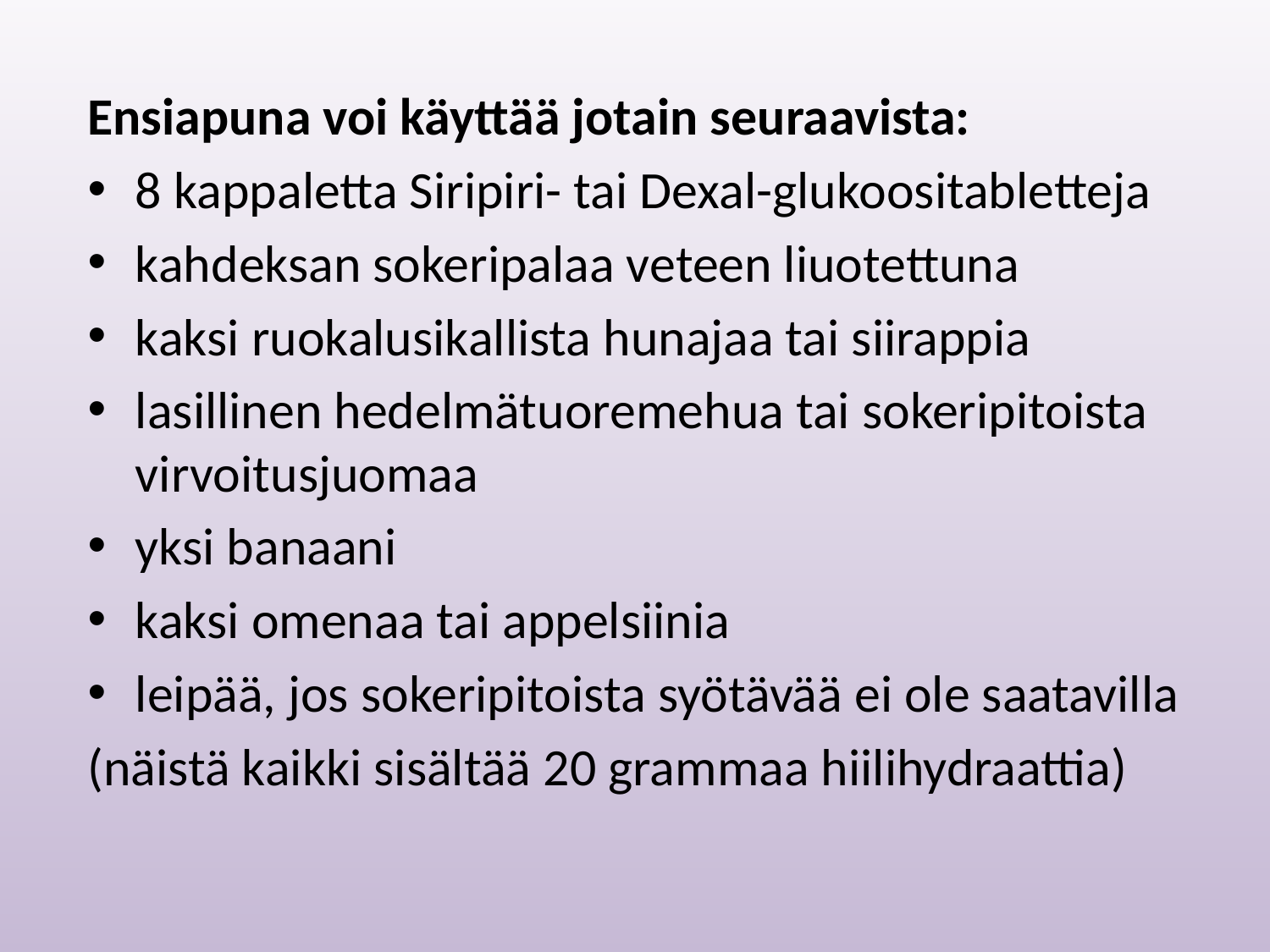

Ensiapuna voi käyttää jotain seuraavista:
8 kappaletta Siripiri- tai Dexal-glukoositabletteja
kahdeksan sokeripalaa veteen liuotettuna
kaksi ruokalusikallista hunajaa tai siirappia
lasillinen hedelmätuoremehua tai sokeripitoista virvoitusjuomaa
yksi banaani
kaksi omenaa tai appelsiinia
leipää, jos sokeripitoista syötävää ei ole saatavilla
(näistä kaikki sisältää 20 grammaa hiilihydraattia)